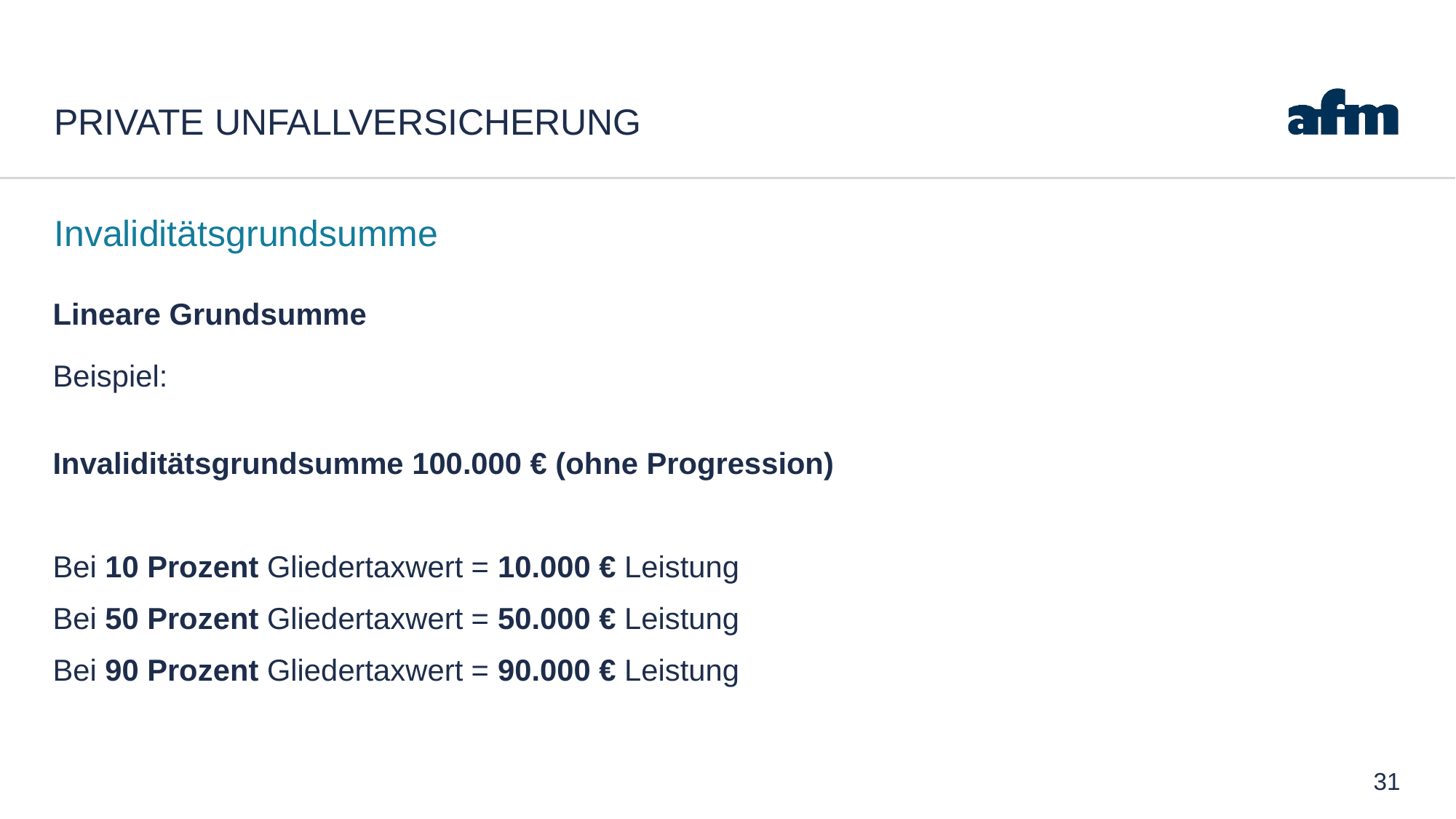

# Private UnFallversicherung
Invaliditätsgrundsumme
Lineare Grundsumme
Beispiel:
Invaliditätsgrundsumme 100.000 € (ohne Progression)

Bei 10 Prozent Gliedertaxwert = 10.000 € Leistung
Bei 50 Prozent Gliedertaxwert = 50.000 € Leistung
Bei 90 Prozent Gliedertaxwert = 90.000 € Leistung
31